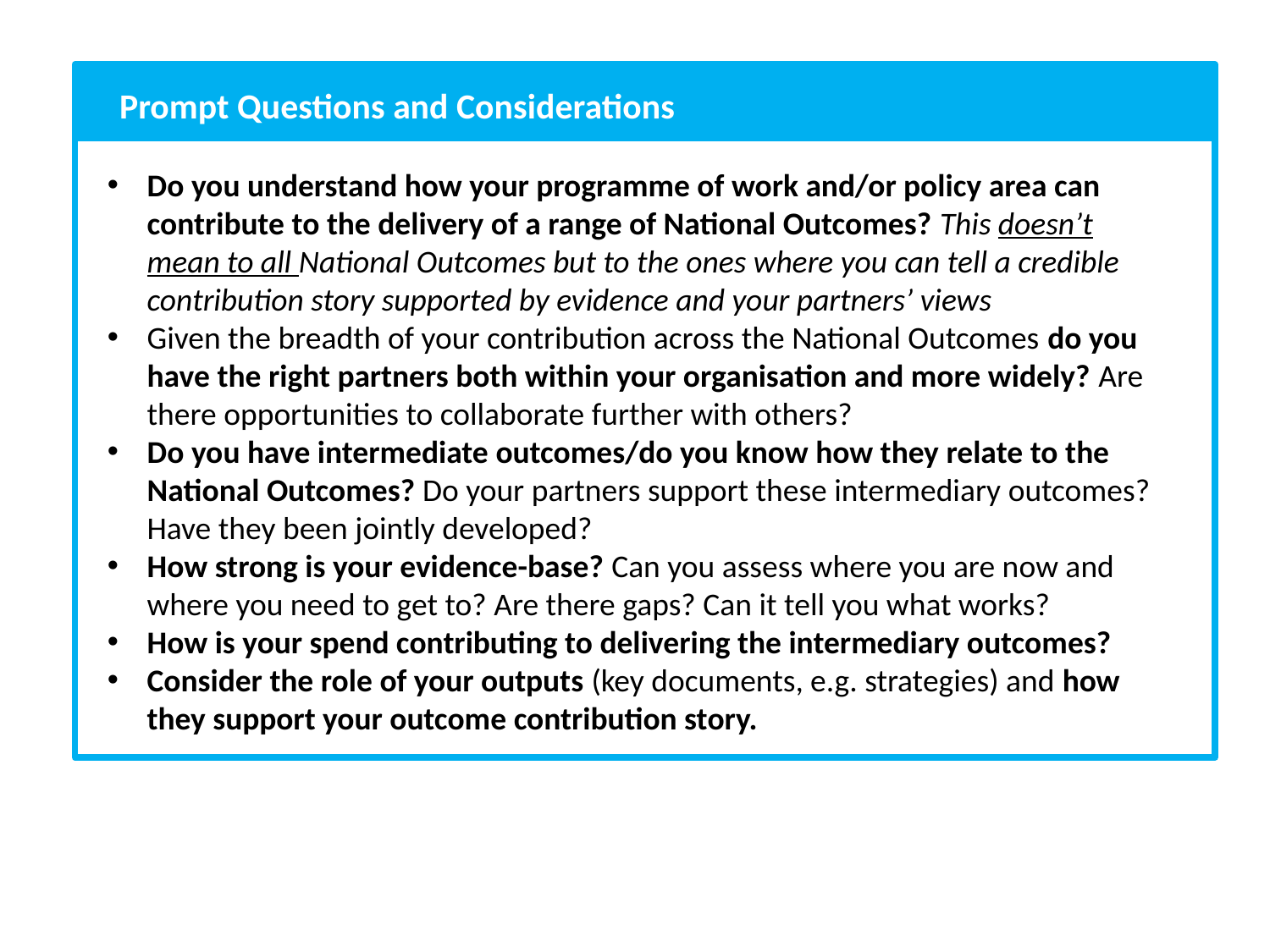

Prompt Questions and Considerations

Do you understand how your programme of work and/or policy area can contribute to the delivery of a range of National Outcomes? This doesn’t mean to all National Outcomes but to the ones where you can tell a credible contribution story supported by evidence and your partners’ views
Given the breadth of your contribution across the National Outcomes do you have the right partners both within your organisation and more widely? Are there opportunities to collaborate further with others?
Do you have intermediate outcomes/do you know how they relate to the National Outcomes? Do your partners support these intermediary outcomes? Have they been jointly developed?
How strong is your evidence-base? Can you assess where you are now and where you need to get to? Are there gaps? Can it tell you what works?
How is your spend contributing to delivering the intermediary outcomes?
Consider the role of your outputs (key documents, e.g. strategies) and how they support your outcome contribution story.